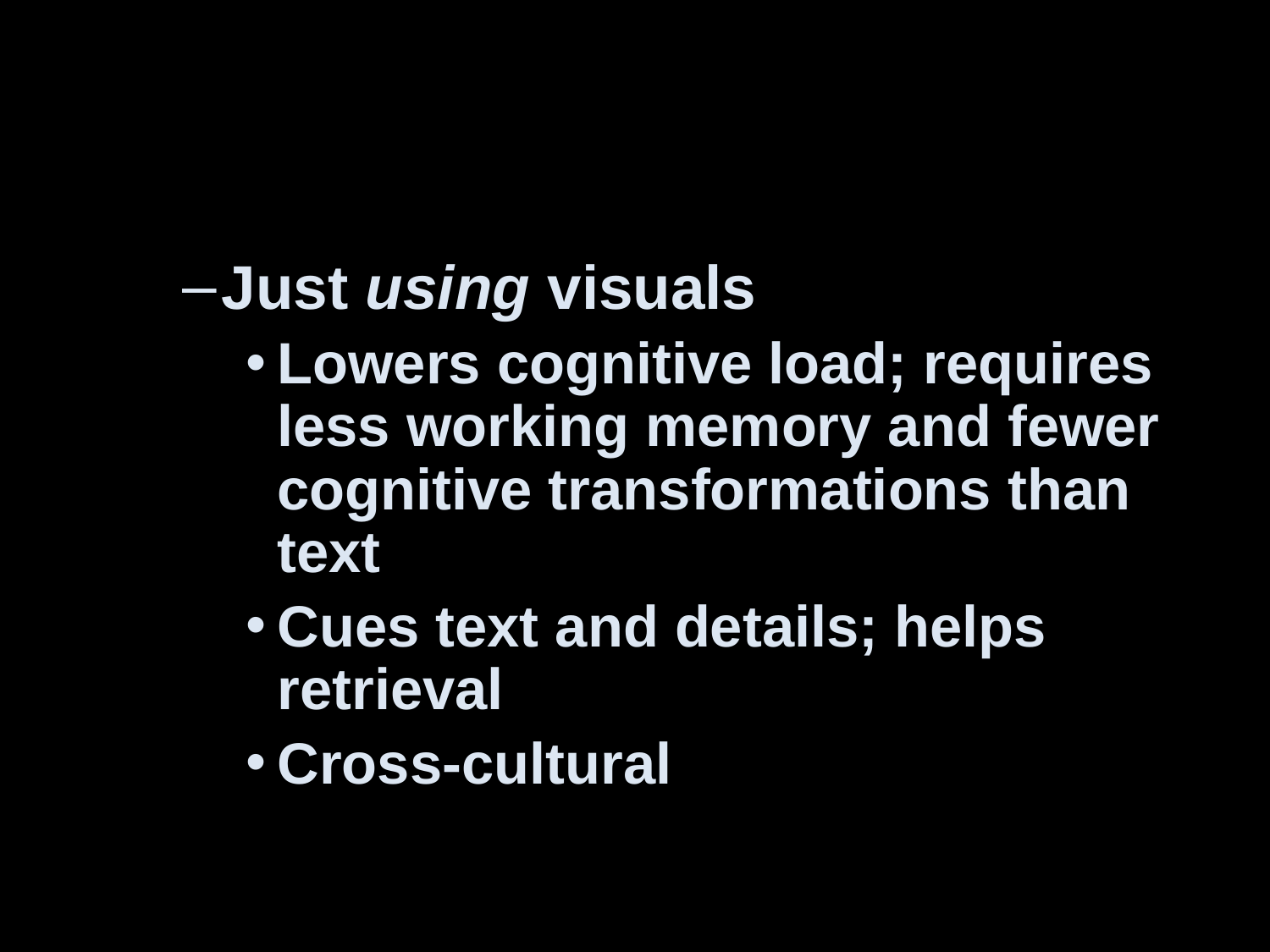

#

Just using visuals
Lowers cognitive load; requires less working memory and fewer cognitive transformations than text
Cues text and details; helps retrieval
Cross-cultural